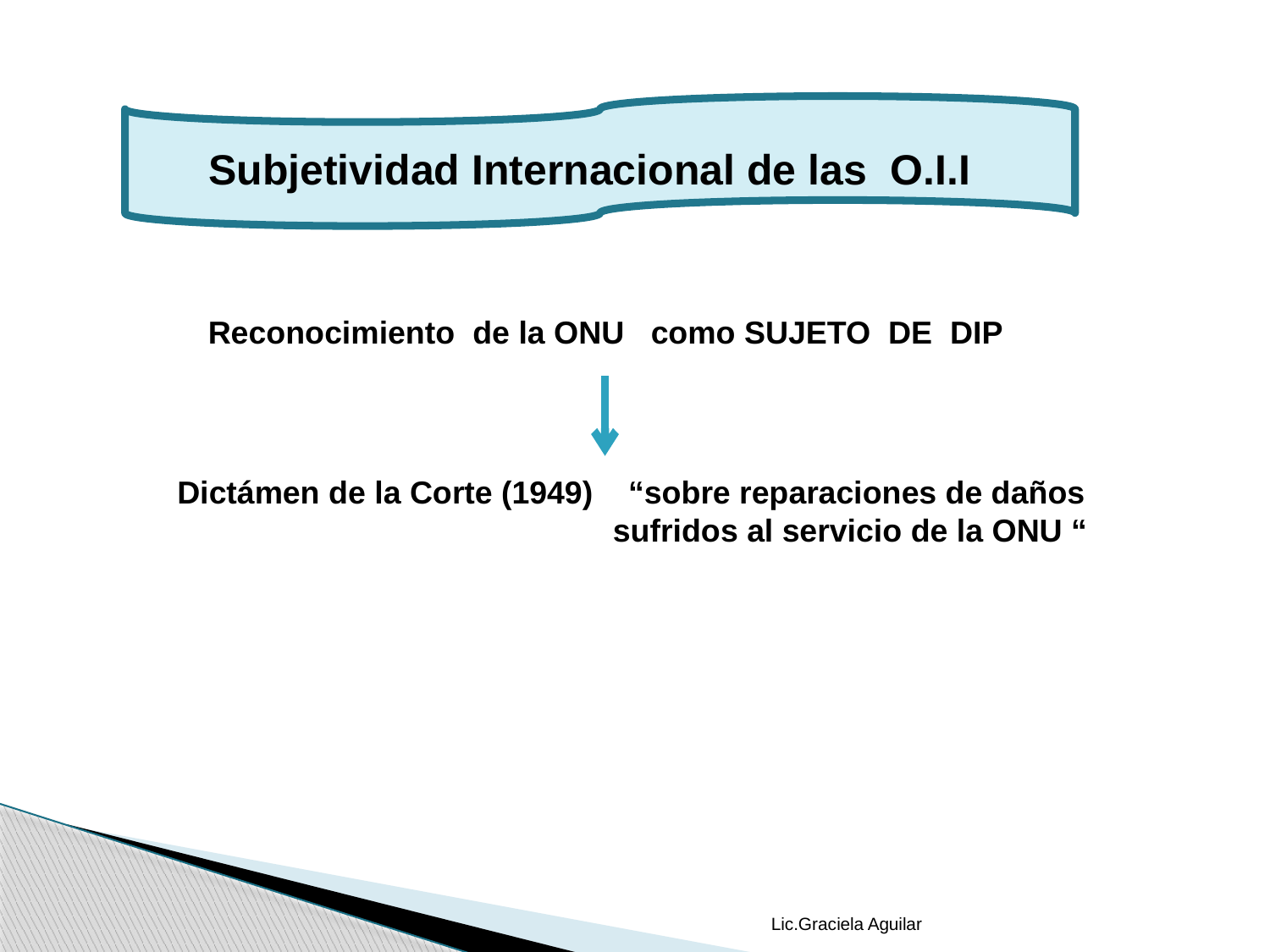

Subjetividad Internacional de las  O.I.I
Reconocimiento  de la ONU   como SUJETO  DE  DIP
Dictámen de la Corte (1949)    “sobre reparaciones de daños
                                                 sufridos al servicio de la ONU “
Lic.Graciela Aguilar